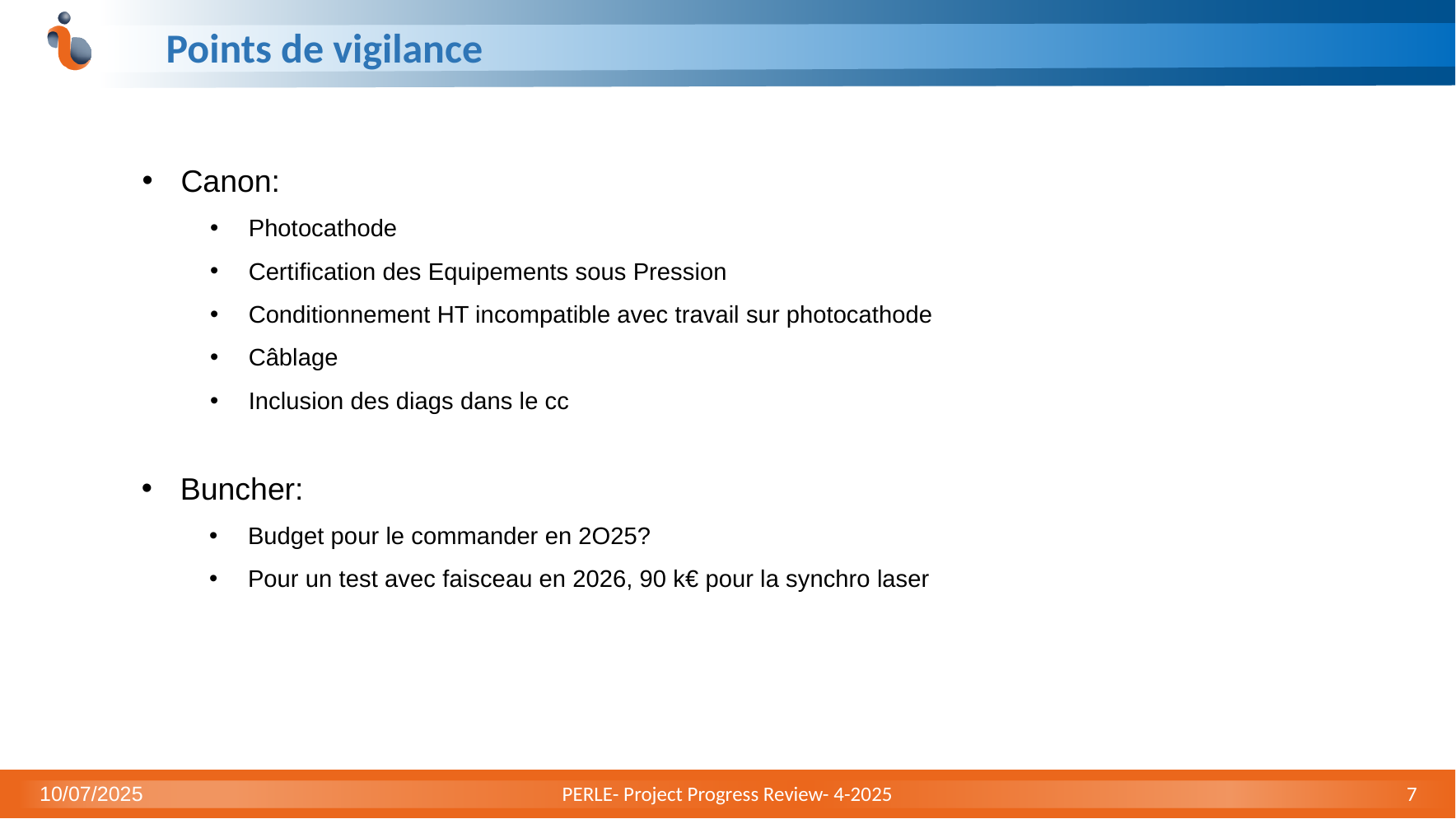

# Points de vigilance
Canon:
Photocathode
Certification des Equipements sous Pression
Conditionnement HT incompatible avec travail sur photocathode
Câblage
Inclusion des diags dans le cc
Buncher:
Budget pour le commander en 2O25?
Pour un test avec faisceau en 2026, 90 k€ pour la synchro laser
10/07/2025
PERLE- Project Progress Review- 4-2025
7